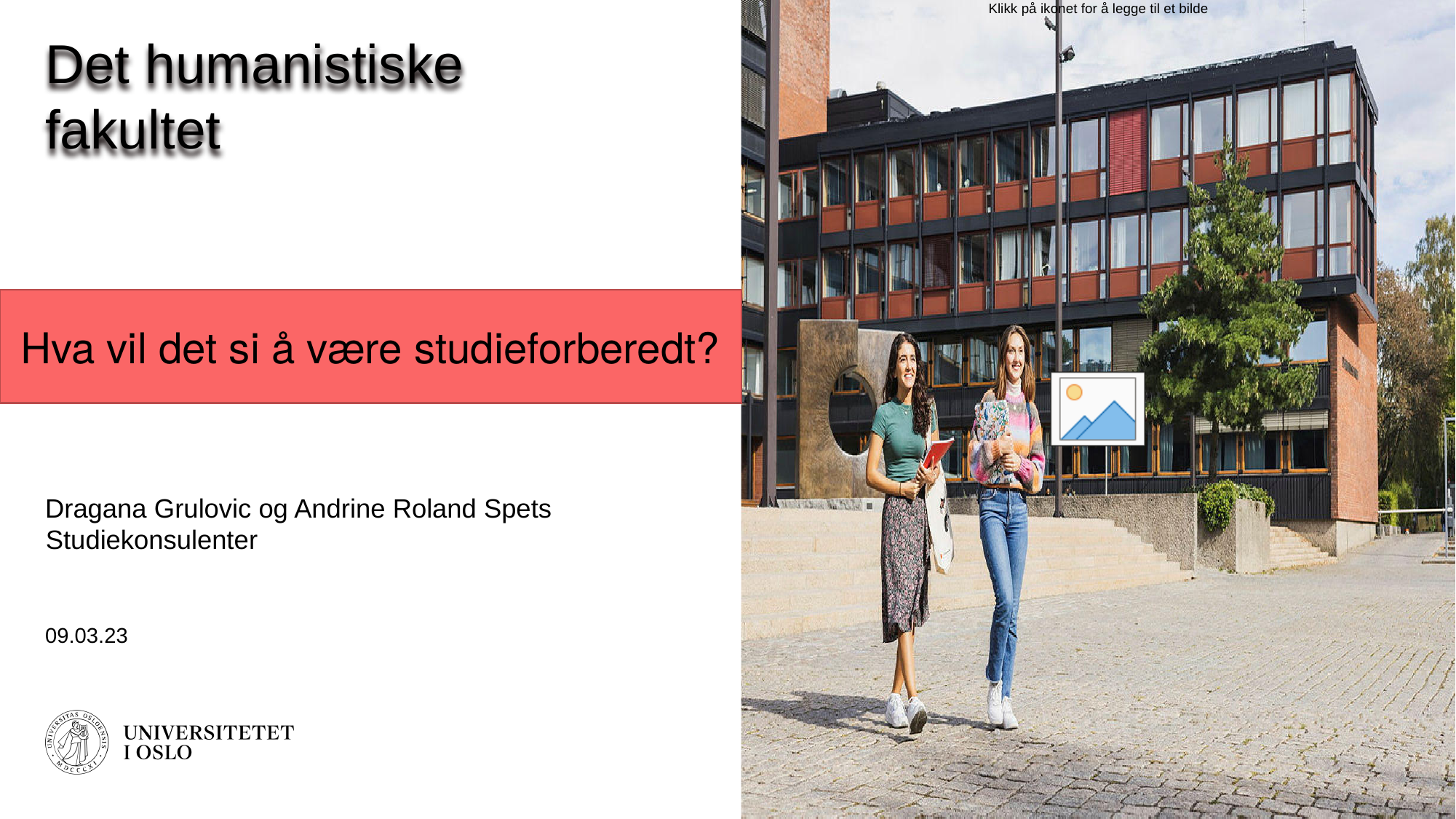

# Det humanistiske fakultet
Hva vil det si å være studieforberedt?
Dragana Grulovic og Andrine Roland Spets
Studiekonsulenter
09.03.23